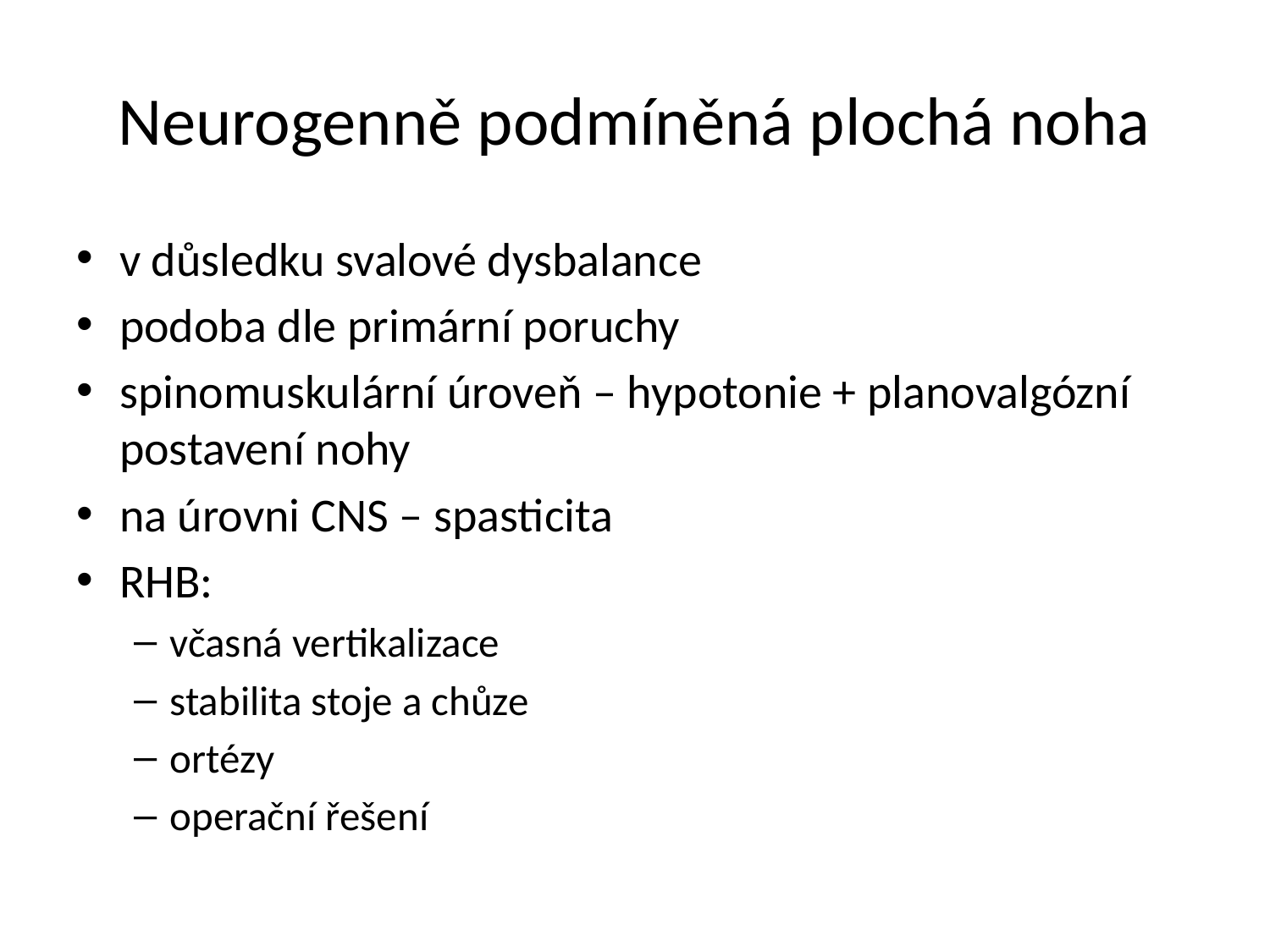

# Neurogenně podmíněná plochá noha
v důsledku svalové dysbalance
podoba dle primární poruchy
spinomuskulární úroveň – hypotonie + planovalgózní postavení nohy
na úrovni CNS – spasticita
RHB:
včasná vertikalizace
stabilita stoje a chůze
ortézy
operační řešení